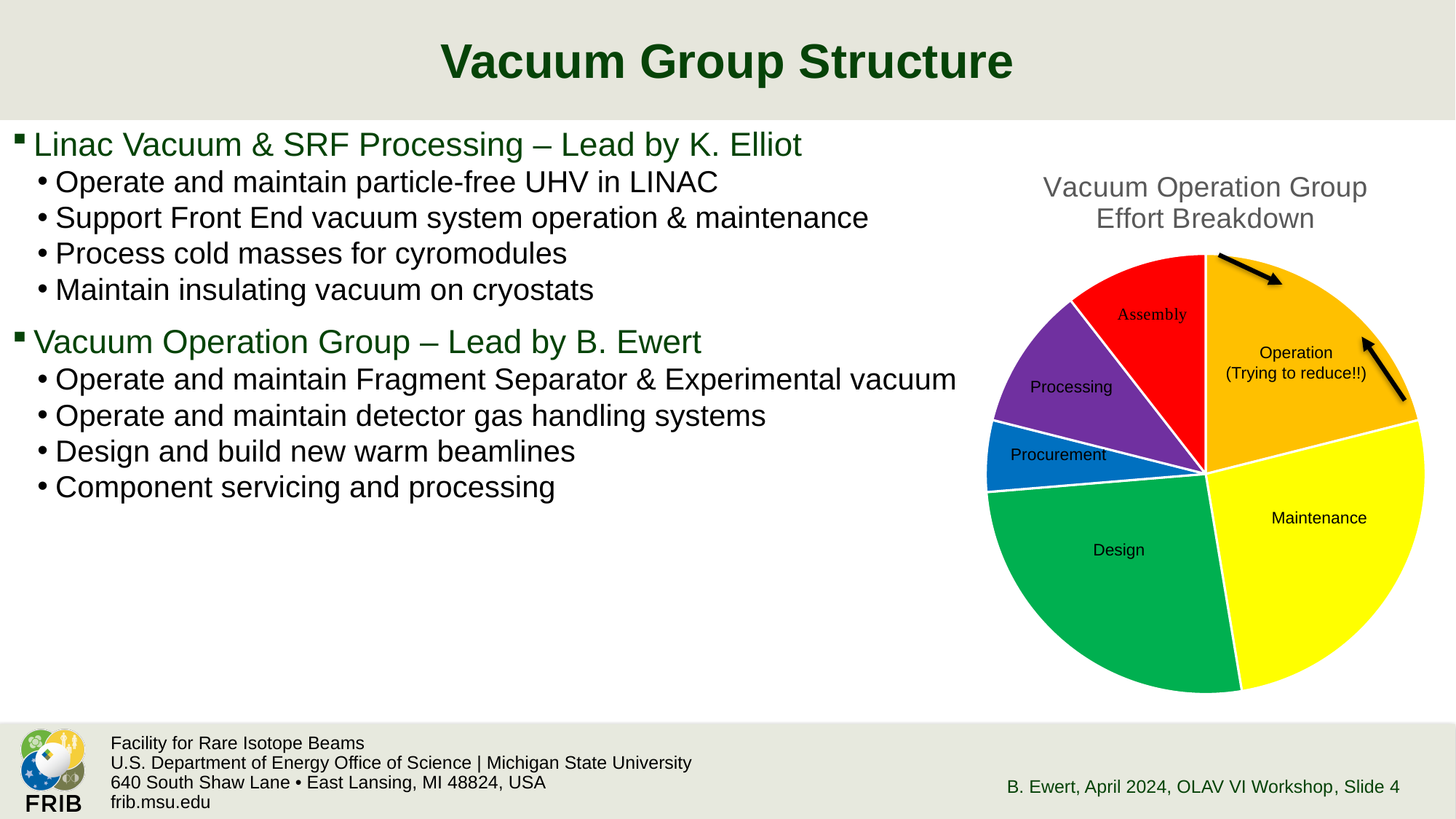

# Vacuum Group Structure
Linac Vacuum & SRF Processing – Lead by K. Elliot
Operate and maintain particle-free UHV in LINAC
Support Front End vacuum system operation & maintenance
Process cold masses for cyromodules
Maintain insulating vacuum on cryostats
Vacuum Operation Group – Lead by B. Ewert
Operate and maintain Fragment Separator & Experimental vacuum
Operate and maintain detector gas handling systems
Design and build new warm beamlines
Component servicing and processing

### Chart:

| Category | Vacuum Operation Group Effort Breakdown |
|---|---|
| Operation | 20.0 |
| Maintenance | 25.0 |
| Design | 25.0 |
| Procurement | 5.0 |
| Processing | 10.0 |
| Assembly | 10.0 |
Operation
(Trying to reduce!!)
Processing
Procurement
Maintenance
Design
B. Ewert, April 2024, OLAV VI Workshop
, Slide 4